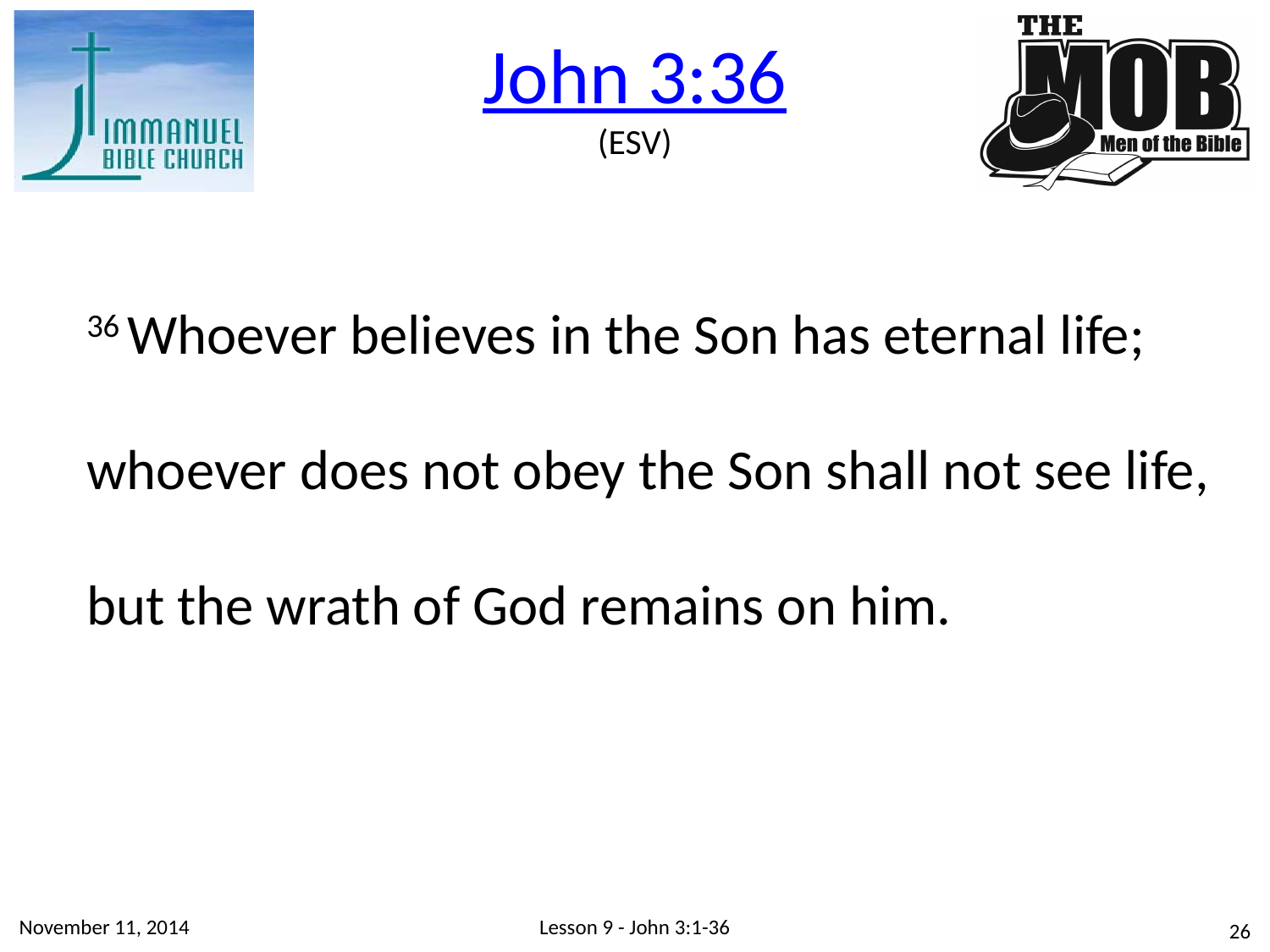

John 3:36
(ESV)
36 Whoever believes in the Son has eternal life; whoever does not obey the Son shall not see life, but the wrath of God remains on him.
November 11, 2014
Lesson 9 - John 3:1-36
26